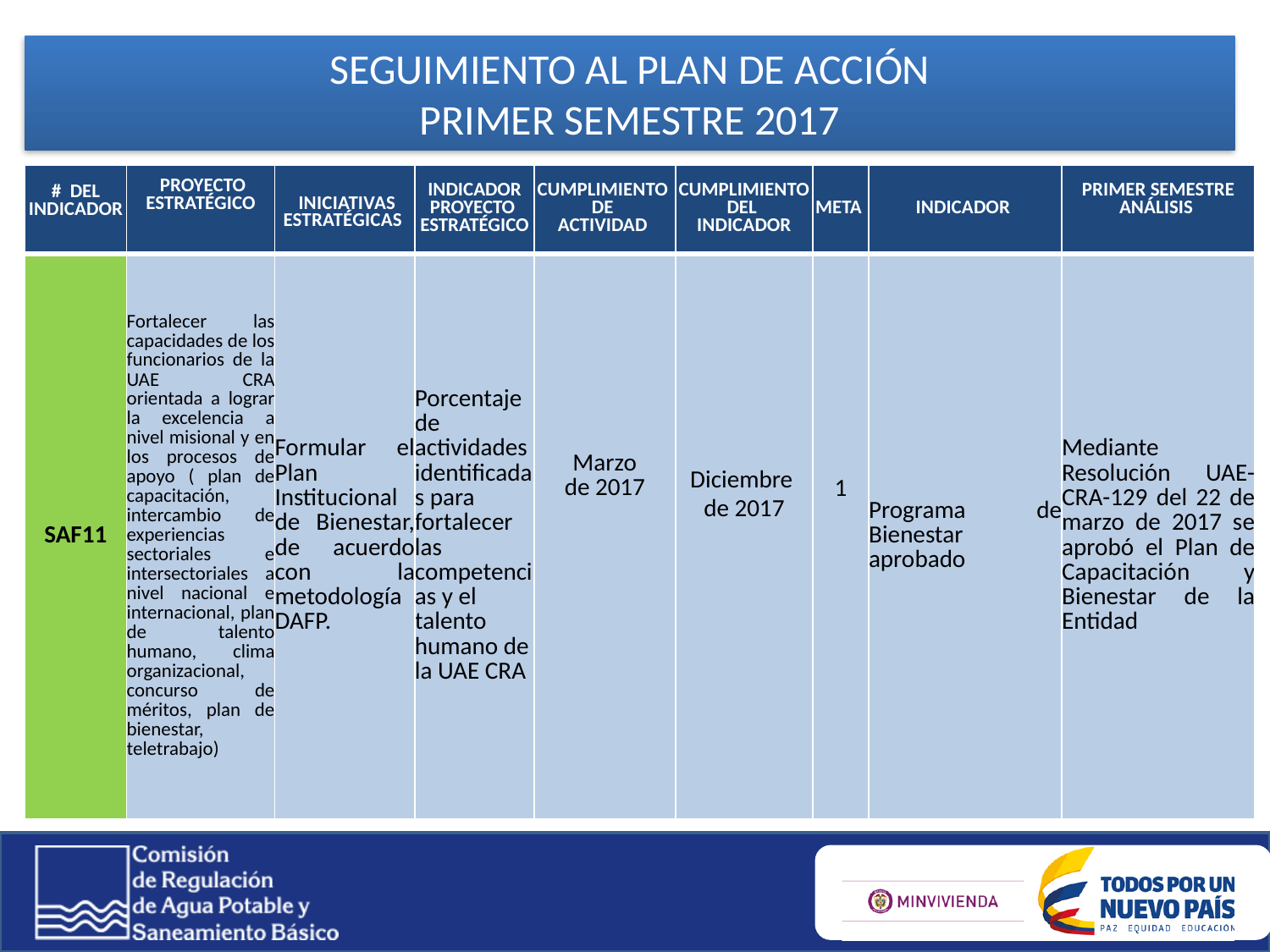

SEGUIMIENTO AL PLAN DE ACCIÓN
PRIMER SEMESTRE 2017
| # DEL INDICADOR | PROYECTO ESTRATÉGICO | INICIATIVAS ESTRATÉGICAS | INDICADOR PROYECTO ESTRATÉGICO | CUMPLIMIENTO DE ACTIVIDAD | CUMPLIMIENTO DEL INDICADOR | META | INDICADOR | PRIMER SEMESTRE ANÁLISIS |
| --- | --- | --- | --- | --- | --- | --- | --- | --- |
| SAF11 | Fortalecer las capacidades de los funcionarios de la UAE CRA orientada a lograr la excelencia a nivel misional y en los procesos de apoyo ( plan de capacitación, intercambio de experiencias sectoriales e intersectoriales a nivel nacional e internacional, plan de talento humano, clima organizacional, concurso de méritos, plan de bienestar, teletrabajo) | Formular el Plan Institucional de Bienestar, de acuerdo con la metodología DAFP. | Porcentaje de actividades identificadas para fortalecer las competencias y el talento humano de la UAE CRA | Marzo de 2017 | Diciembre de 2017 | 1 | Programa de Bienestar aprobado | Mediante Resolución UAE-CRA-129 del 22 de marzo de 2017 se aprobó el Plan de Capacitación y Bienestar de la Entidad |